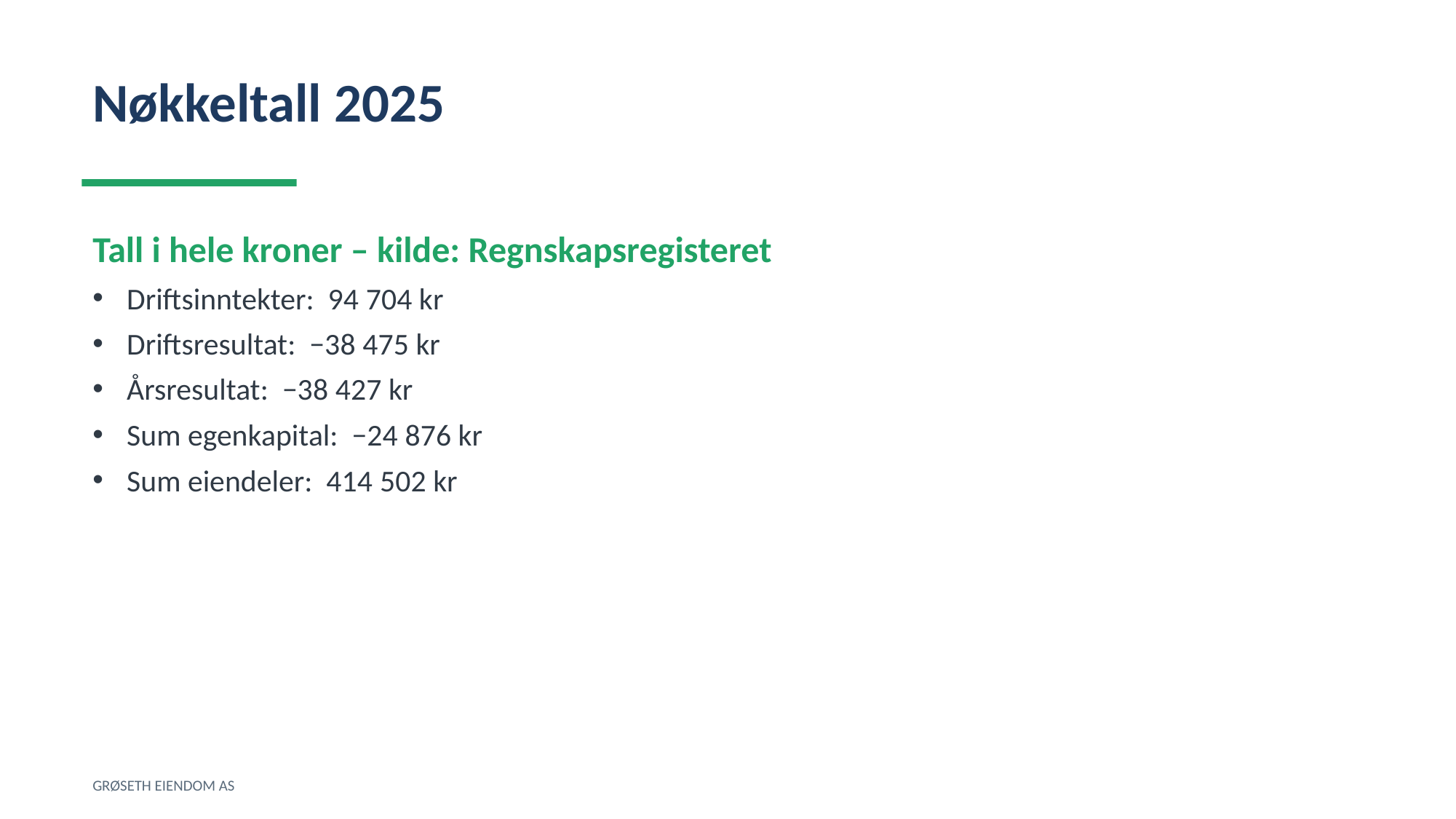

Nøkkeltall 2025

Tall i hele kroner – kilde: Regnskapsregisteret
Driftsinntekter:  94 704 kr
Driftsresultat:  −38 475 kr
Årsresultat:  −38 427 kr
Sum egenkapital:  −24 876 kr
Sum eiendeler:  414 502 kr
GRØSETH EIENDOM AS